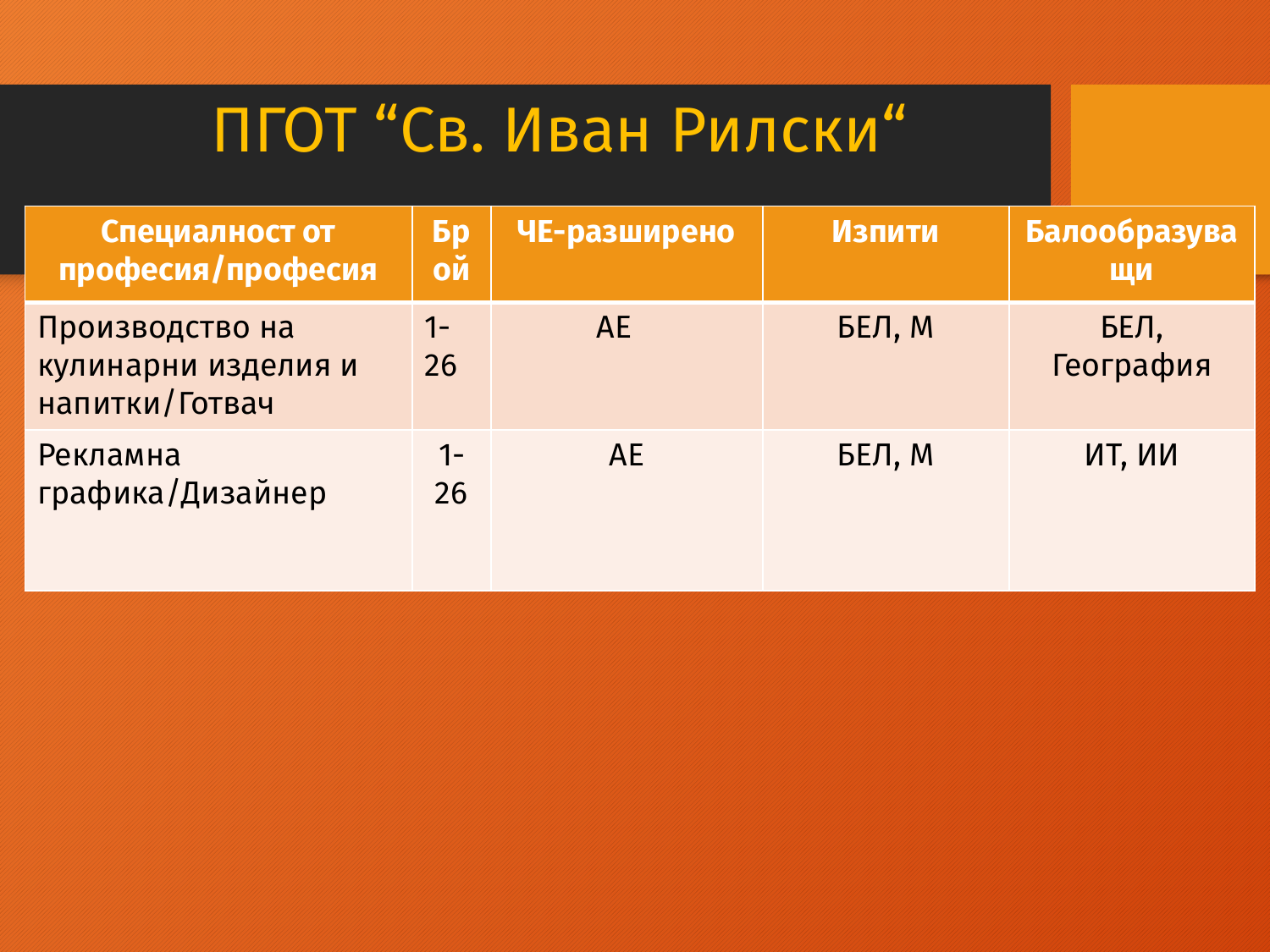

# ПГОТ “Св. Иван Рилски“
| Специалност от професия/професия | Брой | ЧЕ-разширено | Изпити | Балообразуващи |
| --- | --- | --- | --- | --- |
| Производство на кулинарни изделия и напитки/Готвач | 1-26 | АЕ | БЕЛ, М | БЕЛ, География |
| Рекламна графика/Дизайнер | 1-26 | АЕ | БЕЛ, М | ИТ, ИИ |